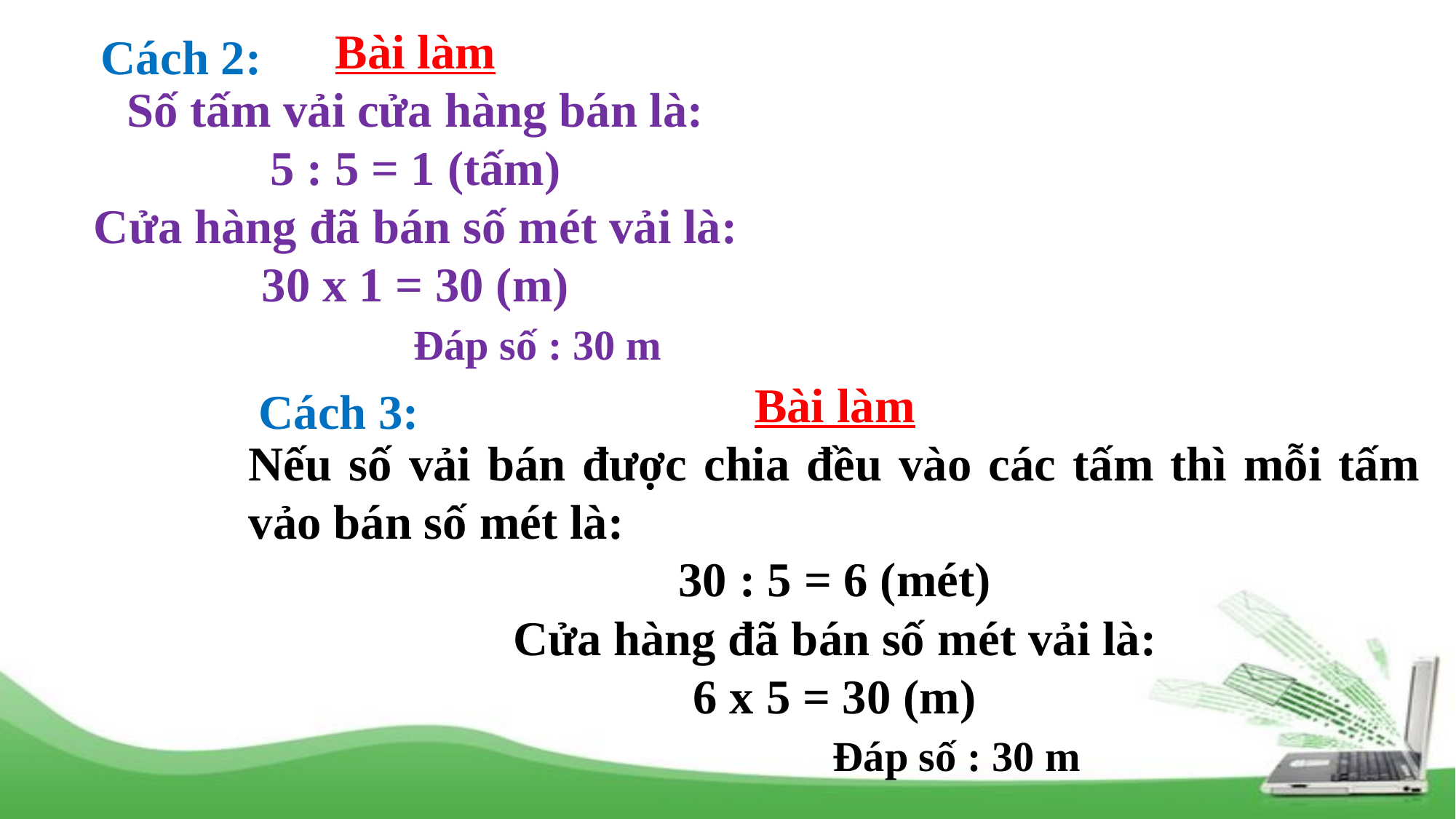

Bài làm
Số tấm vải cửa hàng bán là:
5 : 5 = 1 (tấm)
Cửa hàng đã bán số mét vải là:
30 x 1 = 30 (m)
                    Đáp số : 30 m
Cách 2:

Cách 3:
Bài làm
Nếu số vải bán được chia đều vào các tấm thì mỗi tấm vảo bán số mét là:
30 : 5 = 6 (mét)
Cửa hàng đã bán số mét vải là:
6 x 5 = 30 (m)
                    Đáp số : 30 m